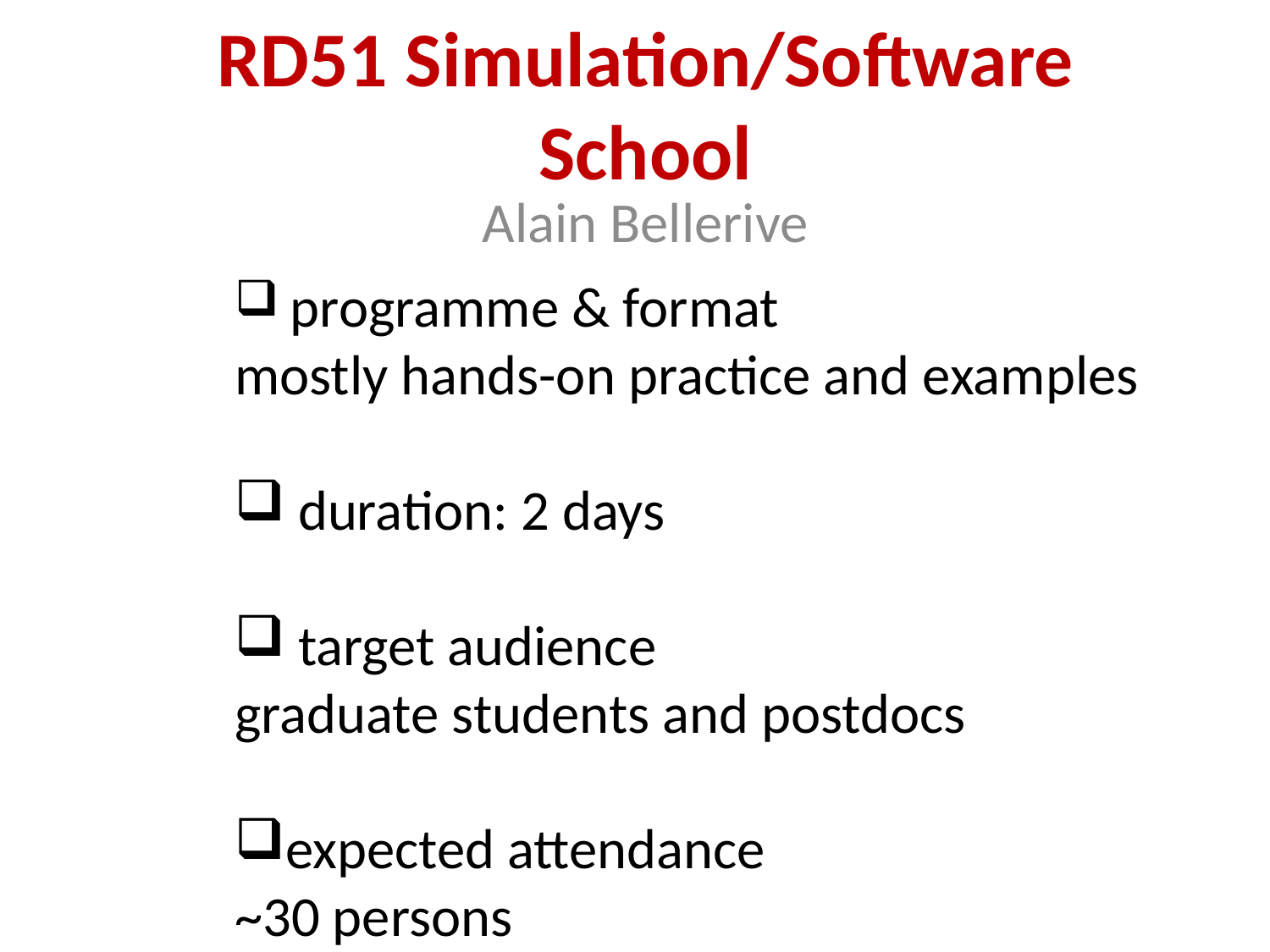

# RD51 Simulation/Software School
Alain Bellerive

 programme & format
mostly hands-on practice and examples

 duration: 2 days

 target audience
graduate students and postdocs

expected attendance
~30 persons